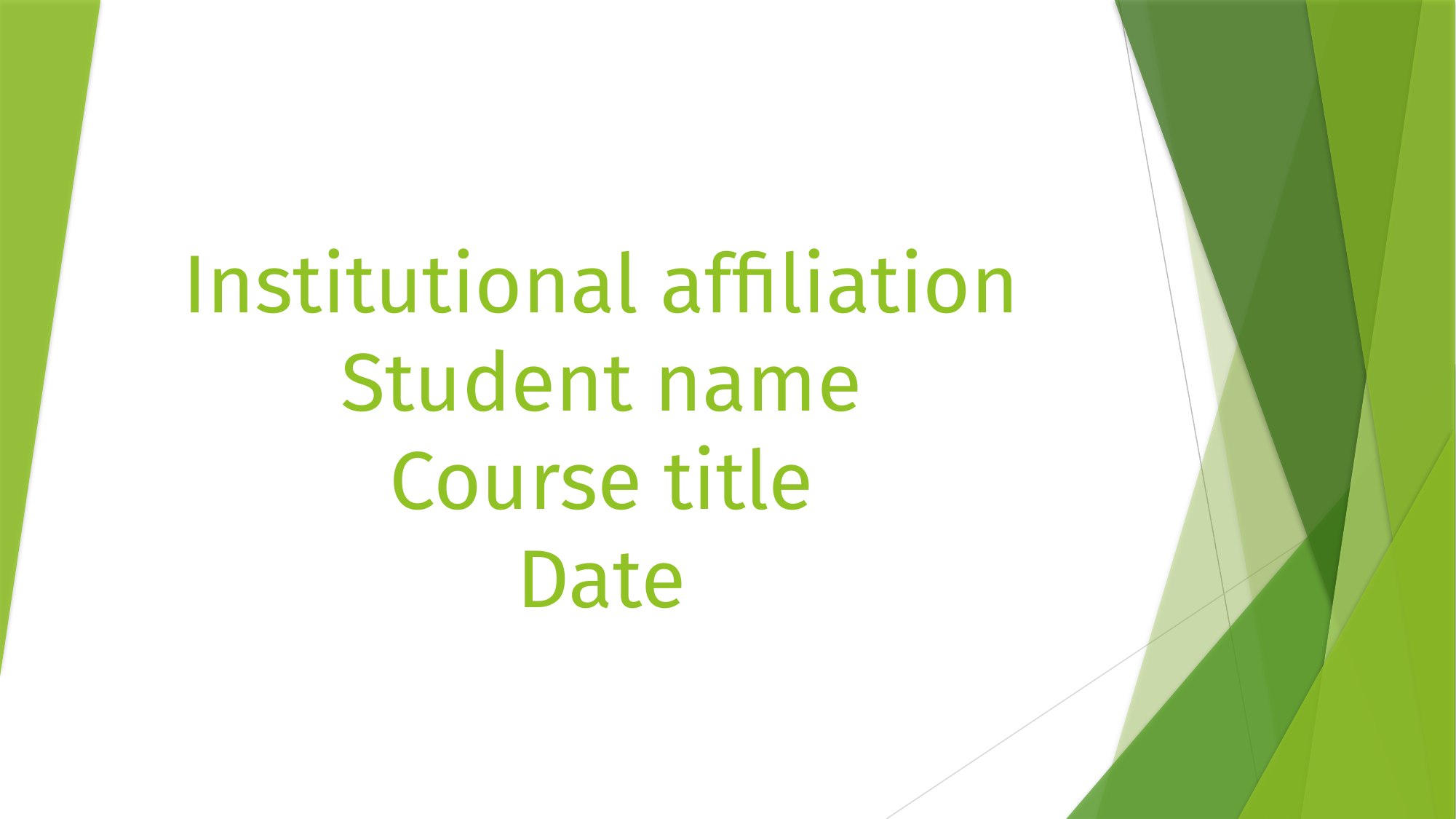

# Institutional affiliation Student name Course title Date